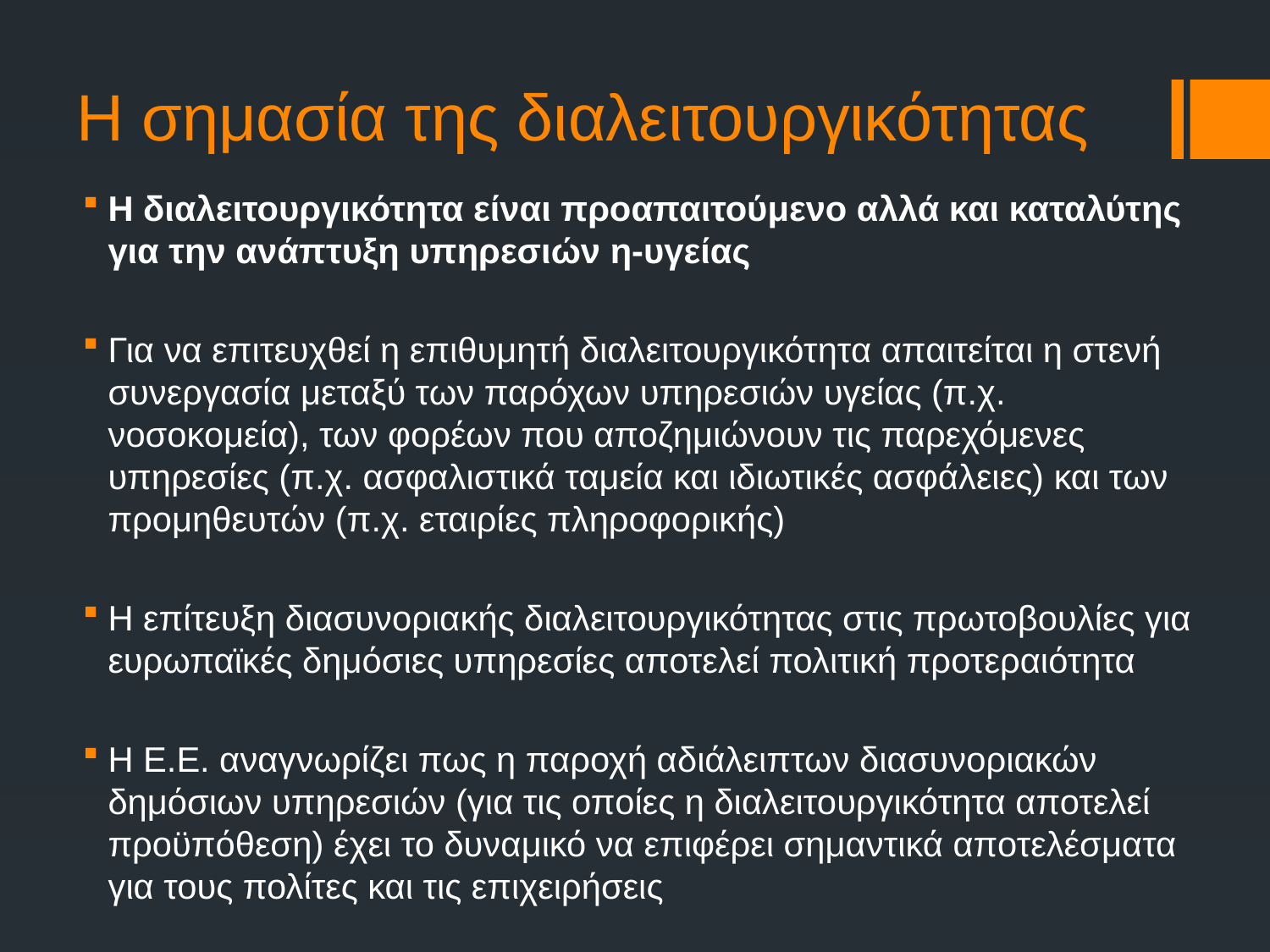

# Η σημασία της διαλειτουργικότητας
Η διαλειτουργικότητα είναι προαπαιτούμενο αλλά και καταλύτης για την ανάπτυξη υπηρεσιών η-υγείας

Για να επιτευχθεί η επιθυμητή διαλειτουργικότητα απαιτείται η στενή συνεργασία μεταξύ των παρόχων υπηρεσιών υγείας (π.χ. νοσοκομεία), των φορέων που αποζημιώνουν τις παρεχόμενες υπηρεσίες (π.χ. ασφαλιστικά ταμεία και ιδιωτικές ασφάλειες) και των προμηθευτών (π.χ. εταιρίες πληροφορικής)

Η επίτευξη διασυνοριακής διαλειτουργικότητας στις πρωτοβουλίες για ευρωπαϊκές δημόσιες υπηρεσίες αποτελεί πολιτική προτεραιότητα

Η Ε.Ε. αναγνωρίζει πως η παροχή αδιάλειπτων διασυνοριακών δημόσιων υπηρεσιών (για τις οποίες η διαλειτουργικότητα αποτελεί προϋπόθεση) έχει το δυναμικό να επιφέρει σημαντικά αποτελέσματα για τους πολίτες και τις επιχειρήσεις